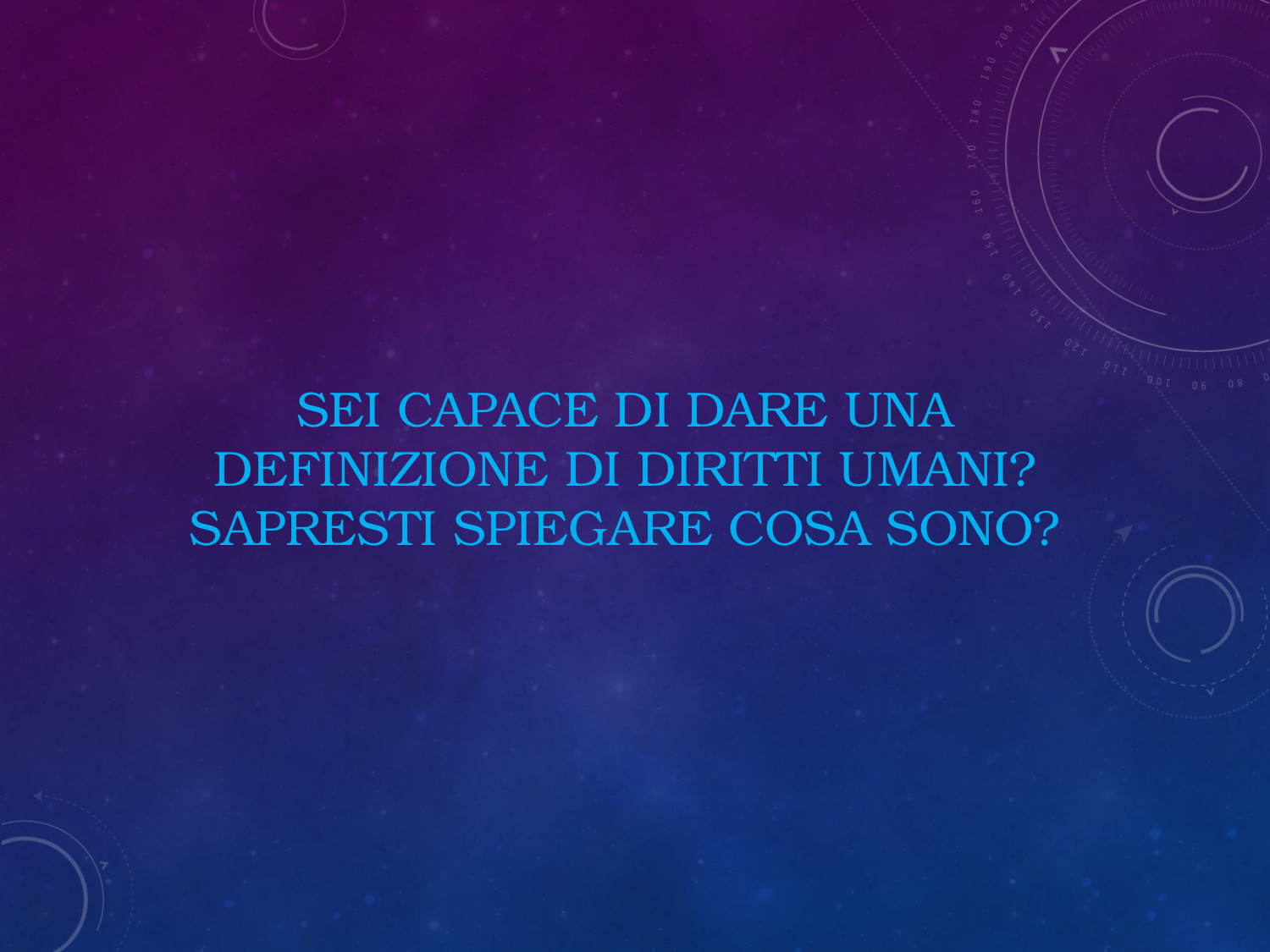

# Sei capace di dare una definizione di diritti umani? Sapresti spiegare cosa sono?